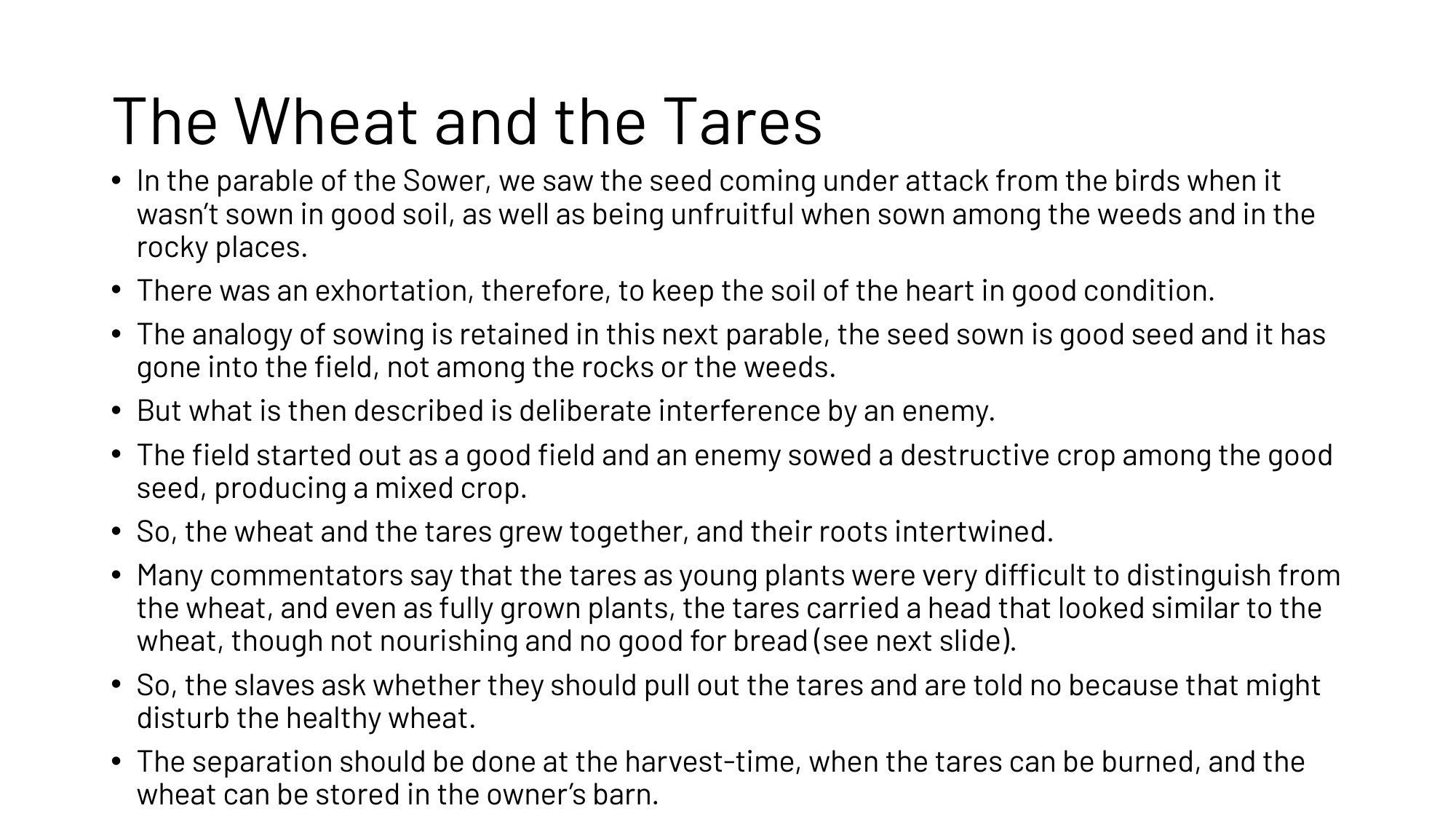

# The Wheat and the Tares
In the parable of the Sower, we saw the seed coming under attack from the birds when it wasn’t sown in good soil, as well as being unfruitful when sown among the weeds and in the rocky places.
There was an exhortation, therefore, to keep the soil of the heart in good condition.
The analogy of sowing is retained in this next parable, the seed sown is good seed and it has gone into the field, not among the rocks or the weeds.
But what is then described is deliberate interference by an enemy.
The field started out as a good field and an enemy sowed a destructive crop among the good seed, producing a mixed crop.
So, the wheat and the tares grew together, and their roots intertwined.
Many commentators say that the tares as young plants were very difficult to distinguish from the wheat, and even as fully grown plants, the tares carried a head that looked similar to the wheat, though not nourishing and no good for bread (see next slide).
So, the slaves ask whether they should pull out the tares and are told no because that might disturb the healthy wheat.
The separation should be done at the harvest-time, when the tares can be burned, and the wheat can be stored in the owner’s barn.